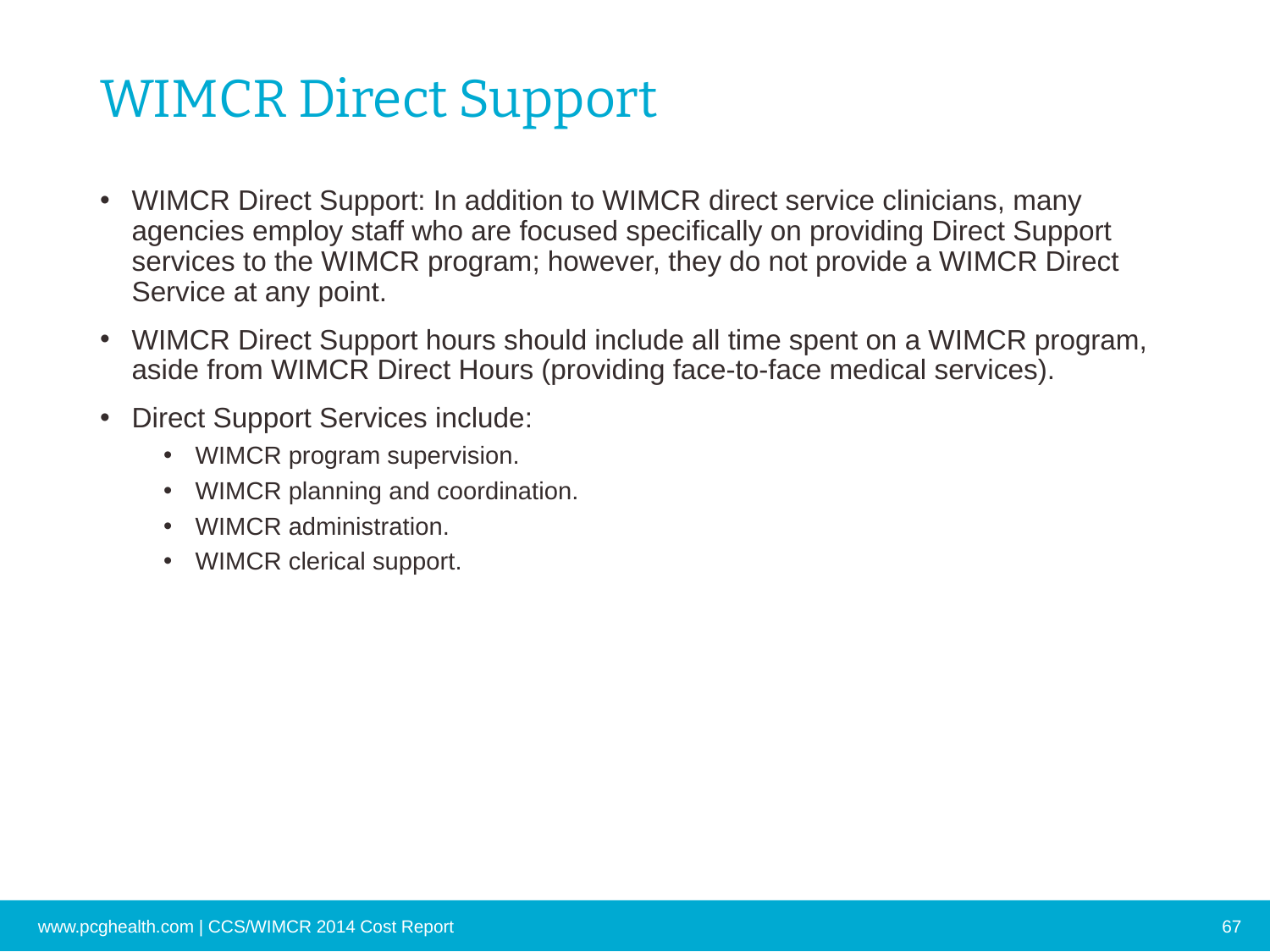

# WIMCR Direct Support
WIMCR Direct Support: In addition to WIMCR direct service clinicians, many agencies employ staff who are focused specifically on providing Direct Support services to the WIMCR program; however, they do not provide a WIMCR Direct Service at any point.
WIMCR Direct Support hours should include all time spent on a WIMCR program, aside from WIMCR Direct Hours (providing face-to-face medical services).
Direct Support Services include:
WIMCR program supervision.
WIMCR planning and coordination.
WIMCR administration.
WIMCR clerical support.

www.pcghealth.com | CCS/WIMCR 2014 Cost Report
67